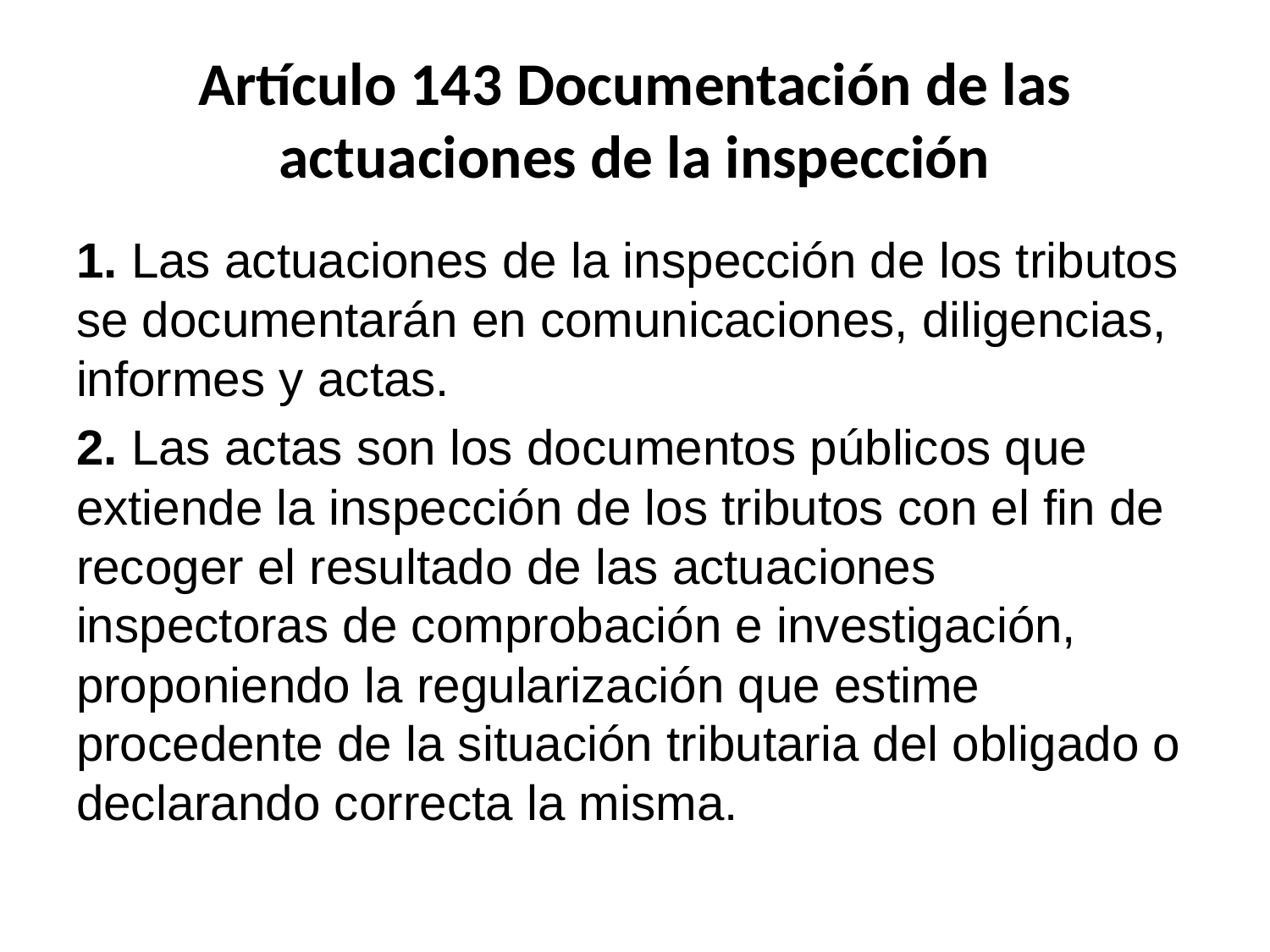

# Artículo 143 Documentación de las actuaciones de la inspección
1. Las actuaciones de la inspección de los tributos se documentarán en comunicaciones, diligencias, informes y actas.
2. Las actas son los documentos públicos que extiende la inspección de los tributos con el fin de recoger el resultado de las actuaciones inspectoras de comprobación e investigación, proponiendo la regularización que estime procedente de la situación tributaria del obligado o declarando correcta la misma.